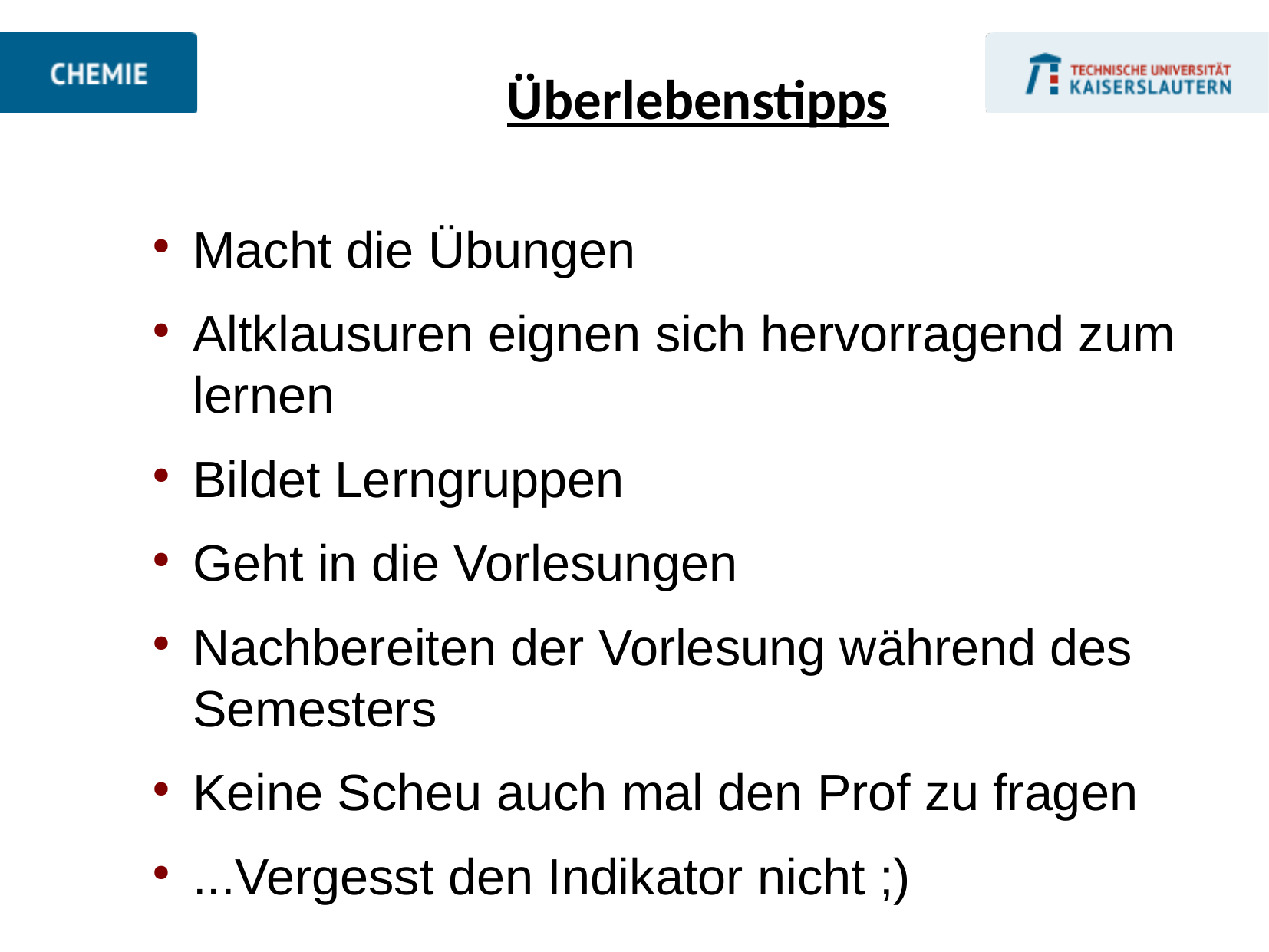

Überlebenstipps
Macht die Übungen
Altklausuren eignen sich hervorragend zum lernen
Bildet Lerngruppen
Geht in die Vorlesungen
Nachbereiten der Vorlesung während des Semesters
Keine Scheu auch mal den Prof zu fragen
...Vergesst den Indikator nicht ;)